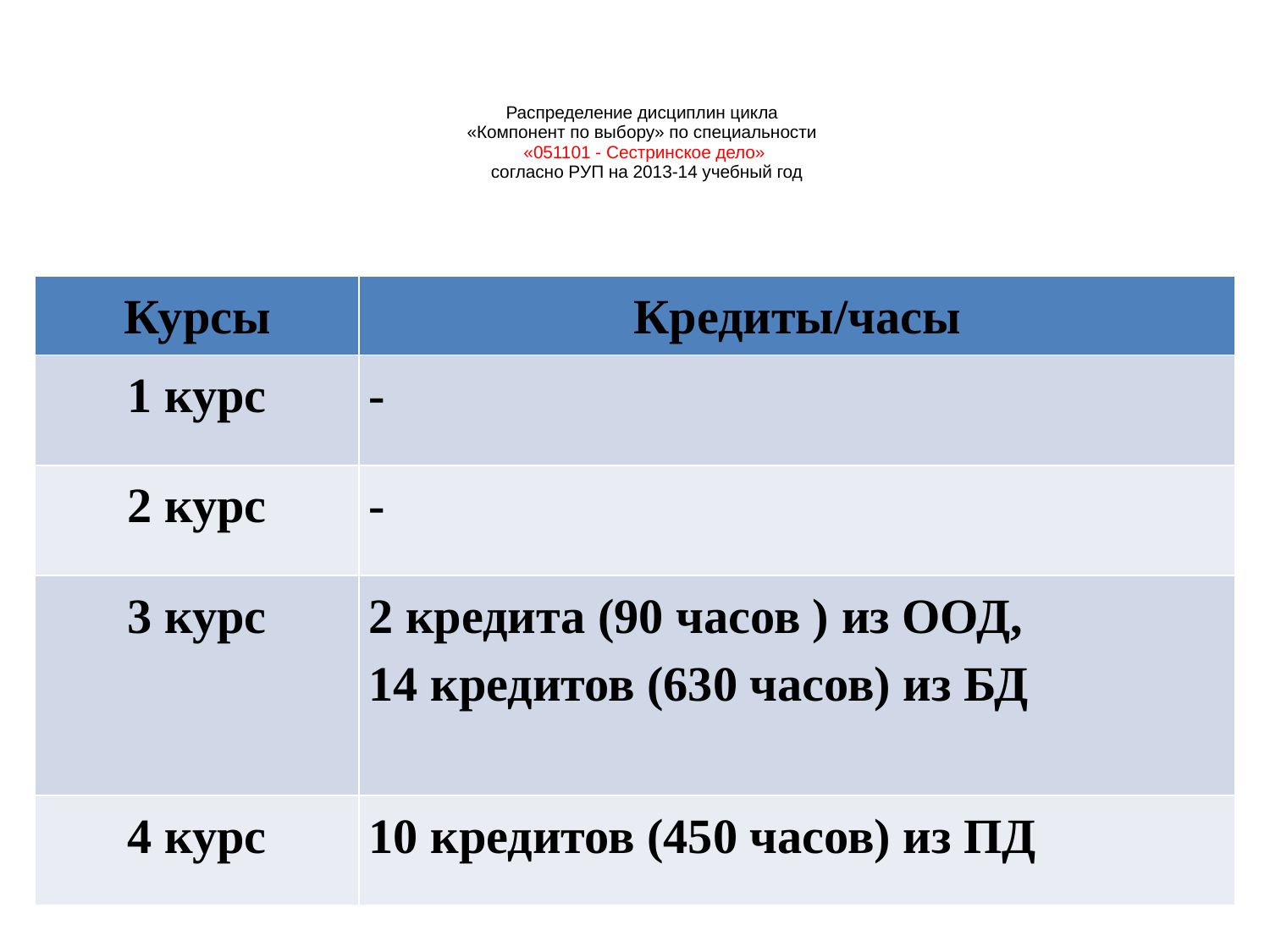

# Распределение дисциплин цикла «Компонент по выбору» по специальности «051101 - Сестринское дело» согласно РУП на 2013-14 учебный год
| Курсы | Кредиты/часы |
| --- | --- |
| 1 курс | - |
| 2 курс | - |
| 3 курс | 2 кредита (90 часов ) из ООД, 14 кредитов (630 часов) из БД |
| 4 курс | 10 кредитов (450 часов) из ПД |